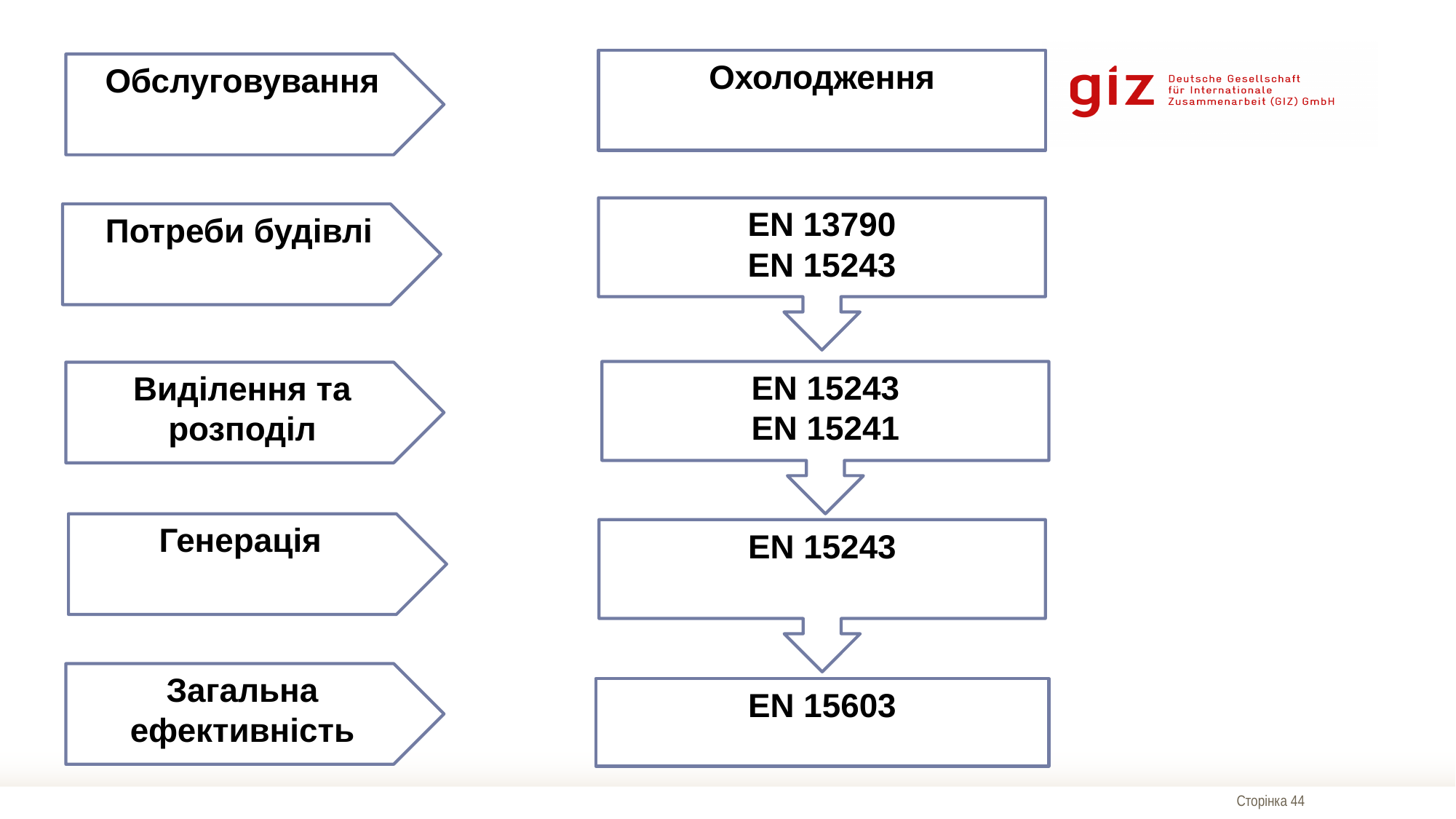

Охолодження
Обслуговування
EN 13790
EN 15243
Потреби будівлі
EN 15243
EN 15241
Виділення та розподіл
Генерація
EN 15243
Загальна ефективність
EN 15603